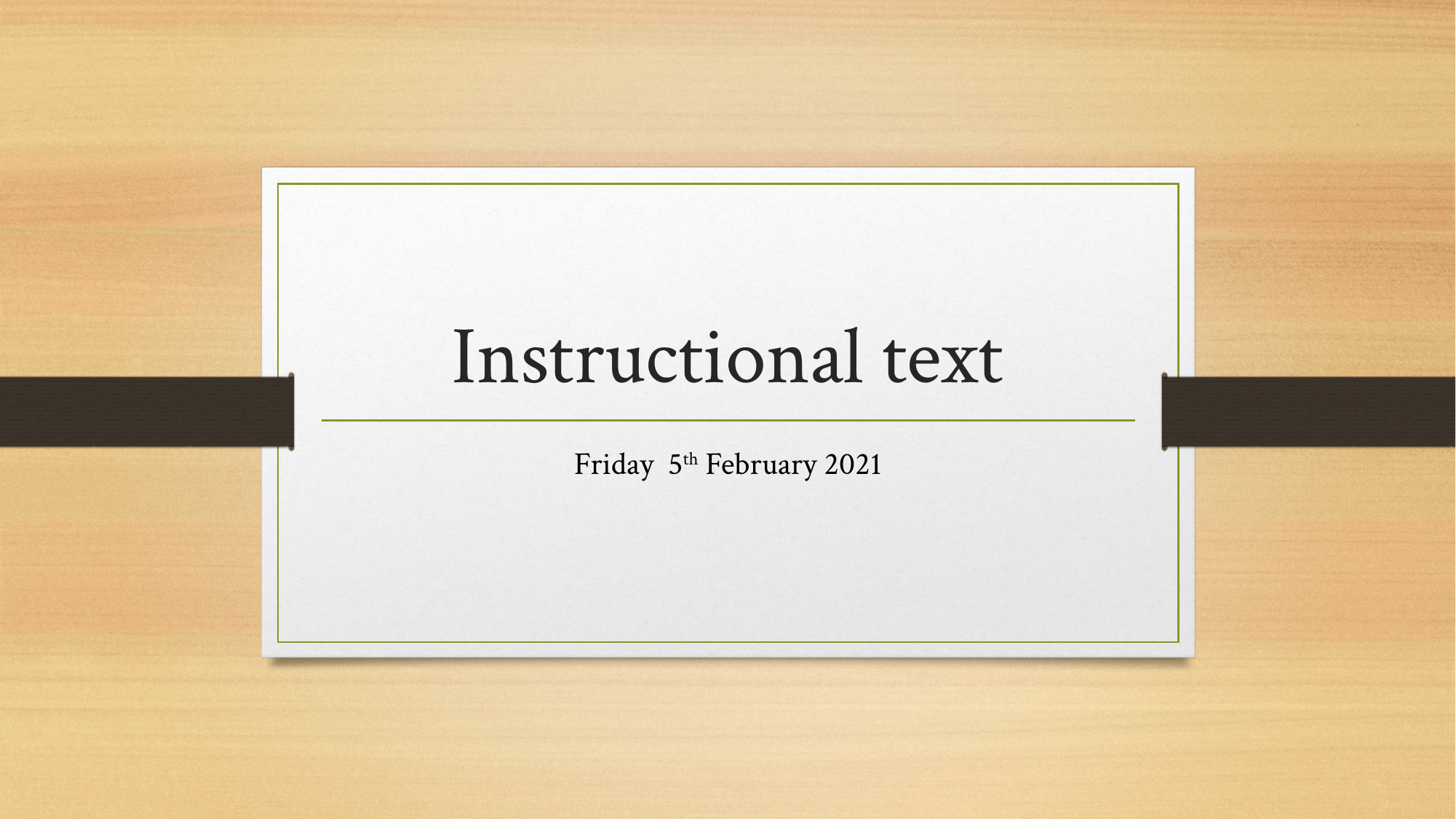

# Instructional text
Friday  5th February 2021